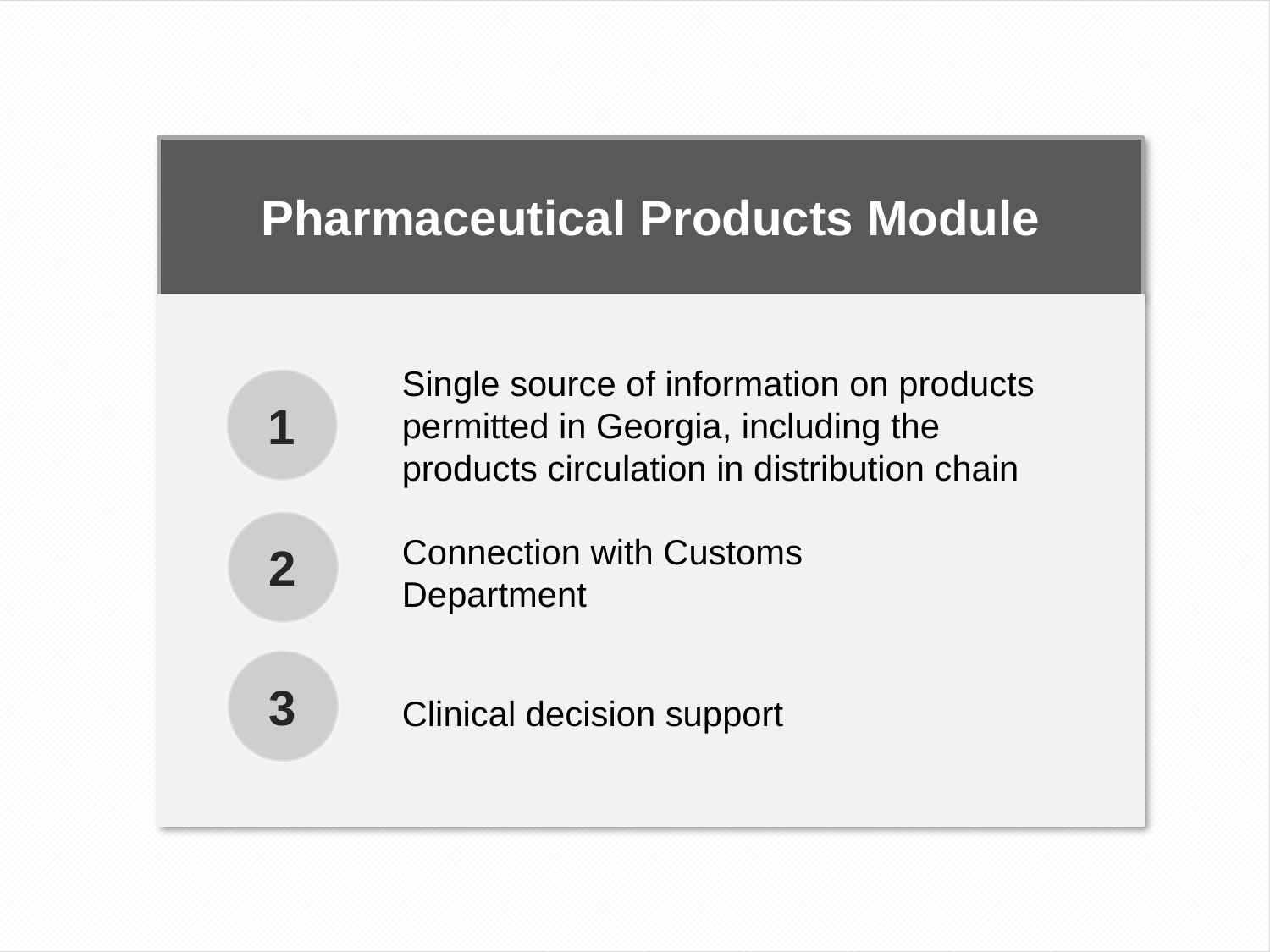

Pharmaceutical Products Module

Single source of information on products permitted in Georgia, including the products circulation in distribution chain

1

Connection with Customs  Department
2

3
Clinical decision support